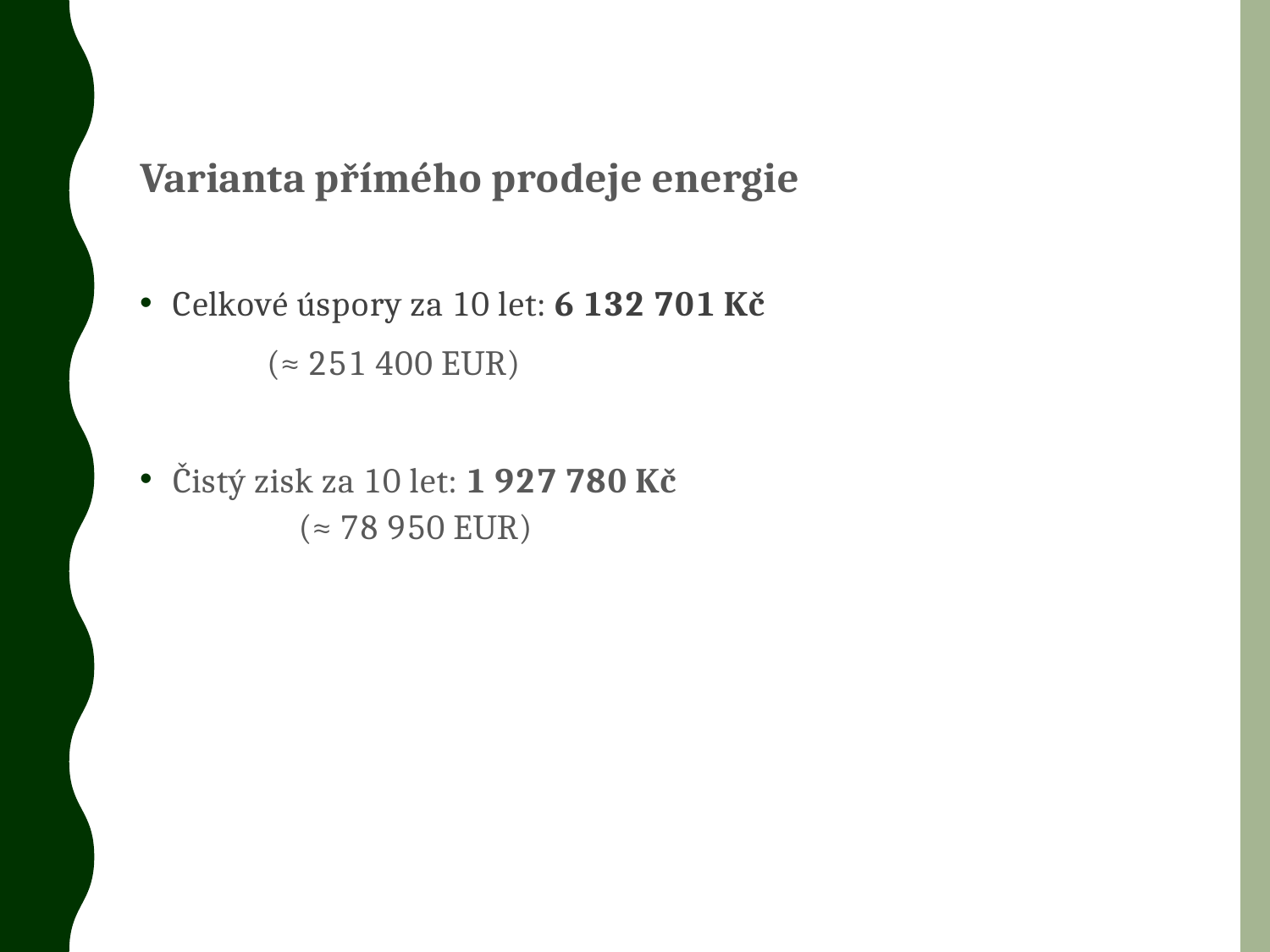

Varianta přímého prodeje energie

Celkové úspory za 10 let: 6 132 701 Kč
	(≈ 251 400 EUR)

Čistý zisk za 10 let: 1 927 780 Kč
	(≈ 78 950 EUR)